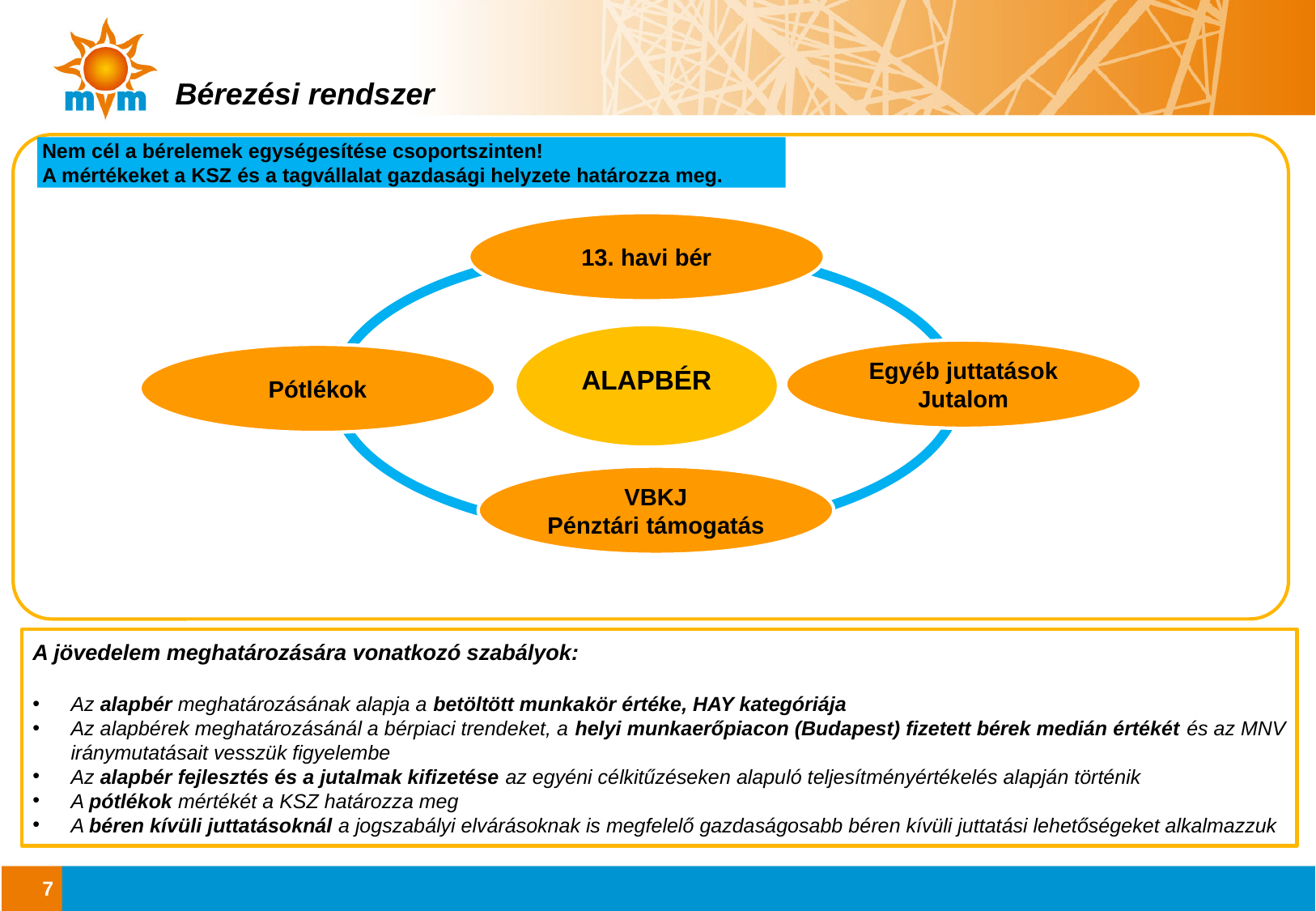

# Bérezési rendszer

Nem cél a bérelemek egységesítése csoportszinten!
A mértékeket a KSZ és a tagvállalat gazdasági helyzete határozza meg.

13. havi bér

ALAPBÉR

Egyéb juttatások
Jutalom
Pótlékok
VBKJ
Pénztári támogatás
Pótlékok kivezetése
Alapbér változás

A jövedelem meghatározására vonatkozó szabályok:

Az alapbér meghatározásának alapja a betöltött munkakör értéke, HAY kategóriája
Az alapbérek meghatározásánál a bérpiaci trendeket, a helyi munkaerőpiacon (Budapest) fizetett bérek medián értékét és az MNV iránymutatásait vesszük figyelembe
Az alapbér fejlesztés és a jutalmak kifizetése az egyéni célkitűzéseken alapuló teljesítményértékelés alapján történik
A pótlékok mértékét a KSZ határozza meg
A béren kívüli juttatásoknál a jogszabályi elvárásoknak is megfelelő gazdaságosabb béren kívüli juttatási lehetőségeket alkalmazzuk
Alapbér változás
7